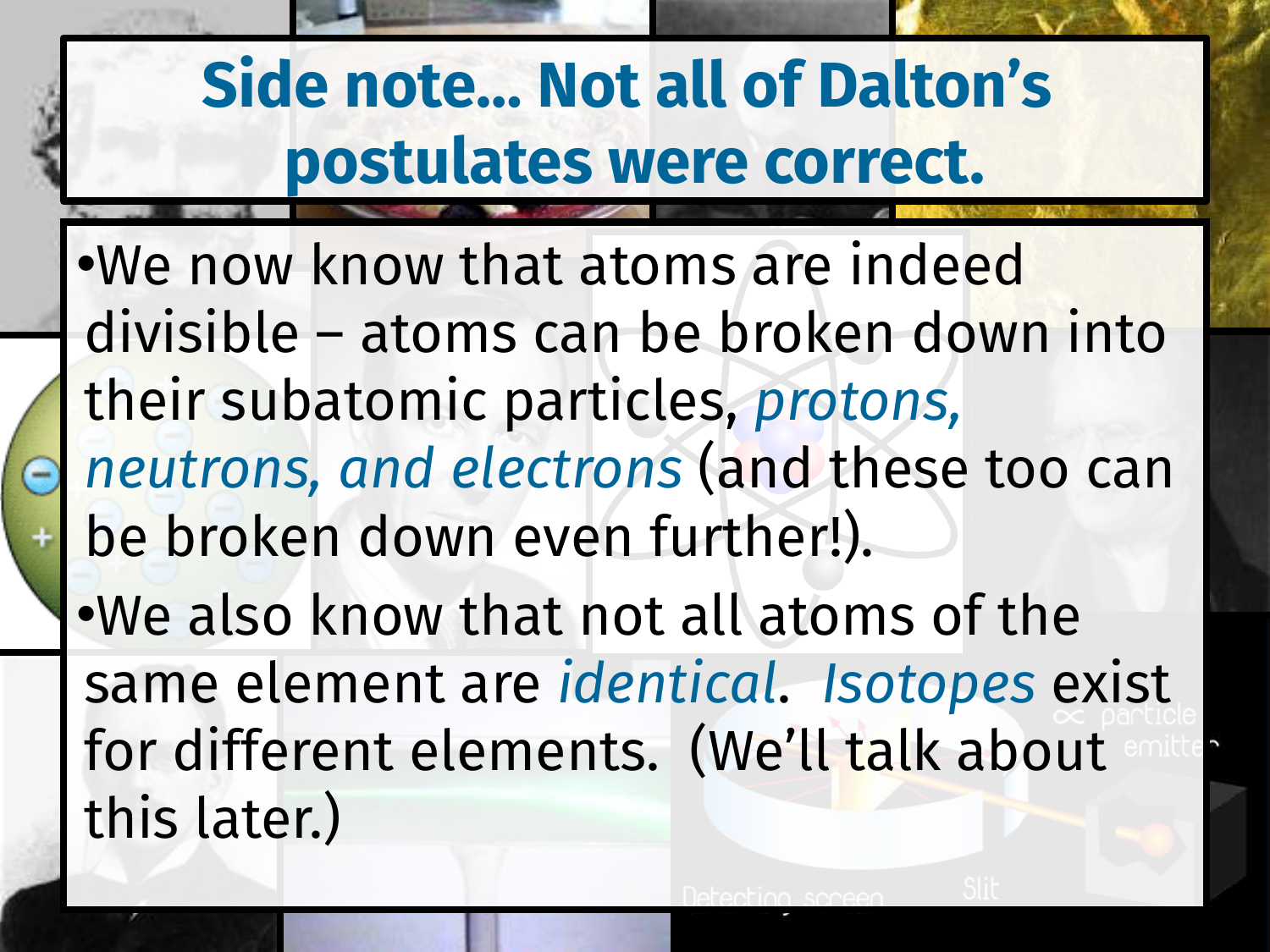

# Side note… Not all of Dalton’s postulates were correct.
We now know that atoms are indeed divisible – atoms can be broken down into their subatomic particles, protons, neutrons, and electrons (and these too can be broken down even further!).
We also know that not all atoms of the same element are identical.  Isotopes exist for different elements.  (We’ll talk about this later.)